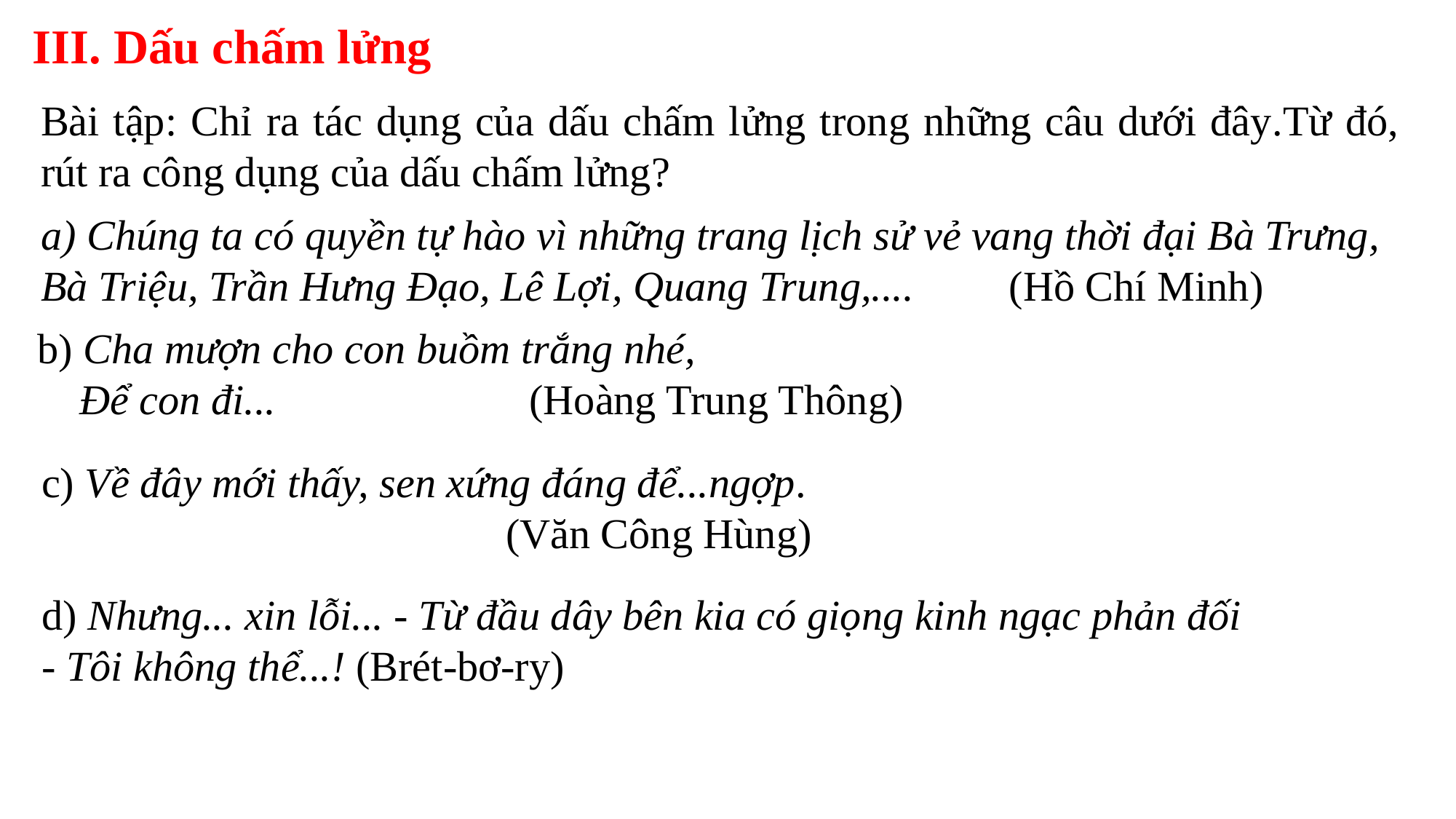

III. Dấu chấm lửng
Bài tập: Chỉ ra tác dụng của dấu chấm lửng trong những câu dưới đây.Từ đó, rút ra công dụng của dấu chấm lửng?

a) Chúng ta có quyền tự hào vì những trang lịch sử vẻ vang thời đại Bà Trưng, Bà Triệu, Trần Hưng Đạo, Lê Lợi, Quang Trung,....         (Hồ Chí Minh)
b) Cha mượn cho con buồm trắng nhé,
    Để con đi...                        (Hoàng Trung Thông)
c) Về đây mới thấy, sen xứng đáng để...ngợp.
                                            (Văn Công Hùng)
d) Nhưng... xin lỗi... - Từ đầu dây bên kia có giọng kinh ngạc phản đối - Tôi không thể...! (Brét-bơ-ry)